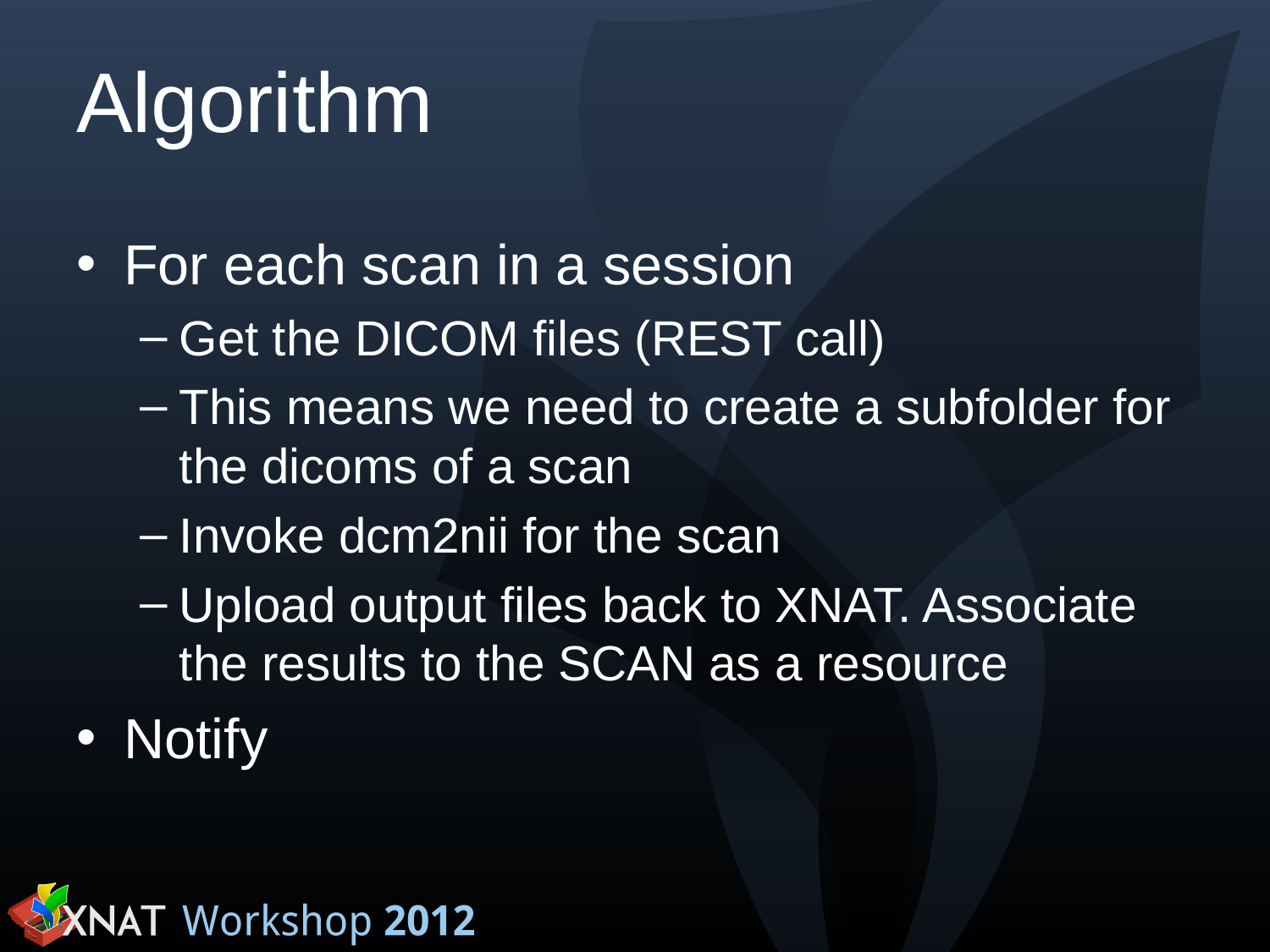

# Algorithm
For each scan in a session
Get the DICOM files (REST call)
This means we need to create a subfolder for the dicoms of a scan
Invoke dcm2nii for the scan
Upload output files back to XNAT. Associate the results to the SCAN as a resource
Notify